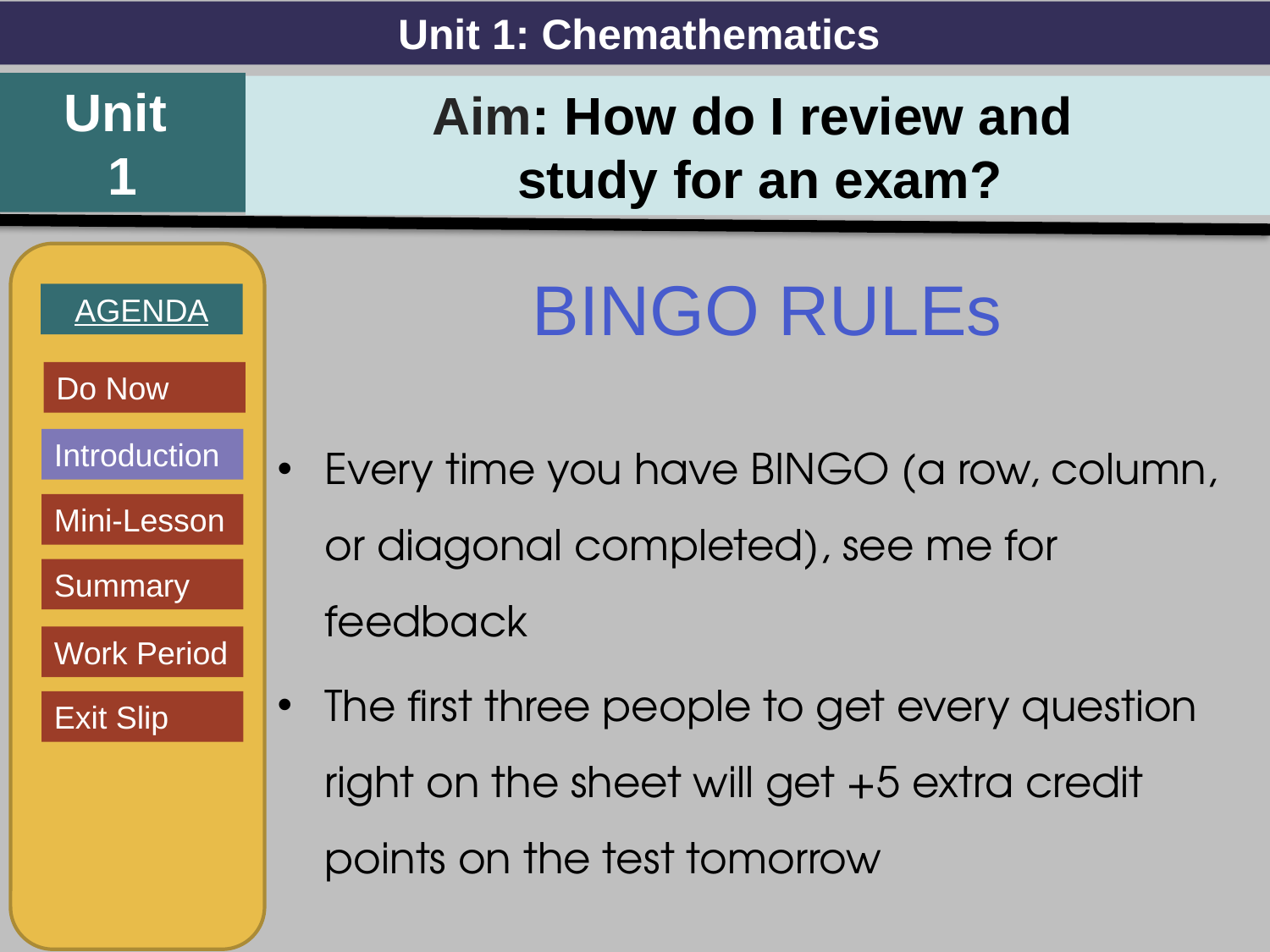

Unit 1: Chemathematics
Unit
1
Aim: How do I review and
study for an exam?

AGENDA
Introduction
Mini-Lesson
Summary
Work Period
Exit Slip
BINGO RULEs

Every time you have BINGO (a row, column, or diagonal completed), see me for feedback
The first three people to get every question right on the sheet will get +5 extra credit points on the test tomorrow
Do Now